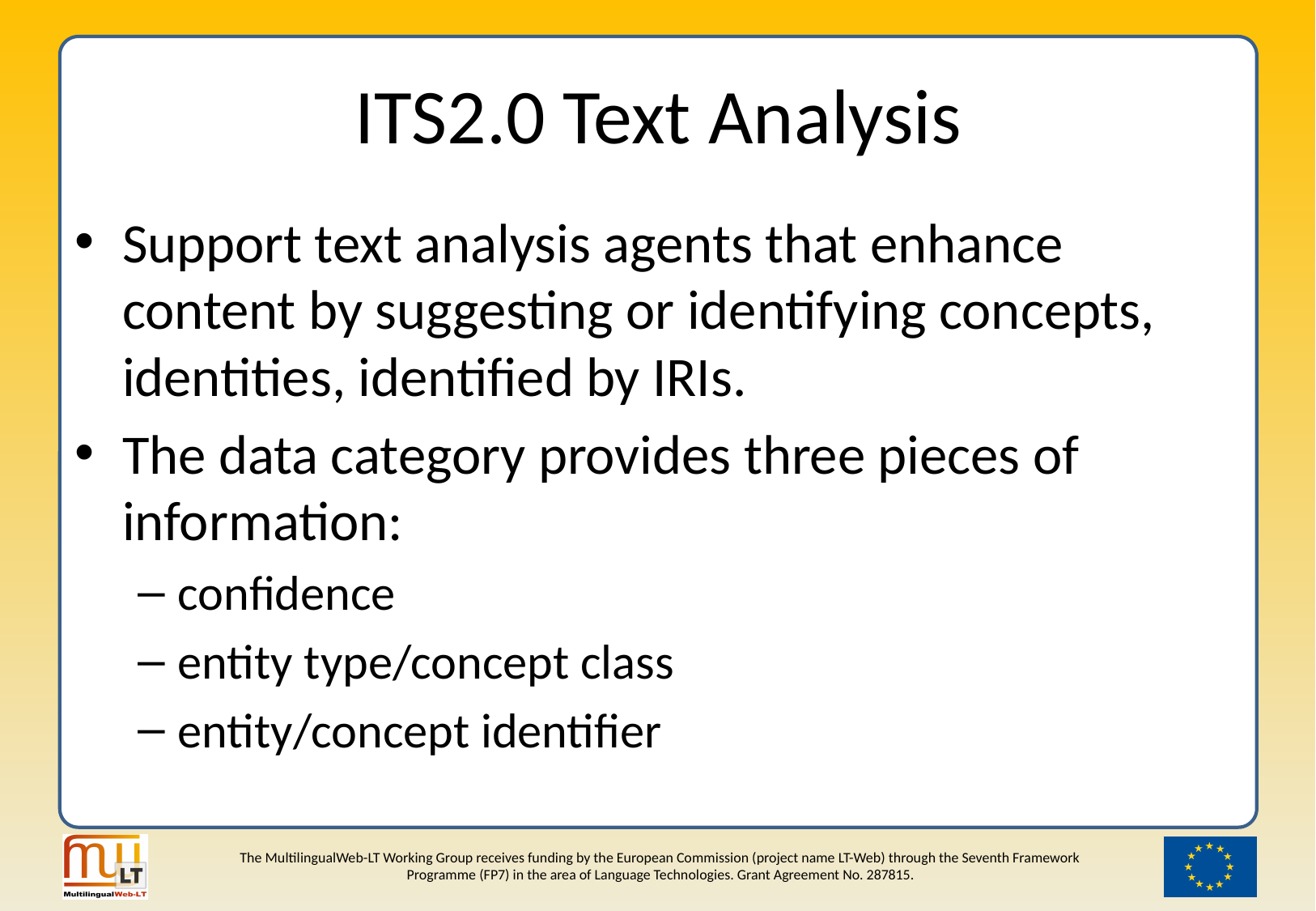

# ITS2.0 Text Analysis
Support text analysis agents that enhance content by suggesting or identifying concepts, identities, identified by IRIs.
The data category provides three pieces of information:
confidence
entity type/concept class
entity/concept identifier